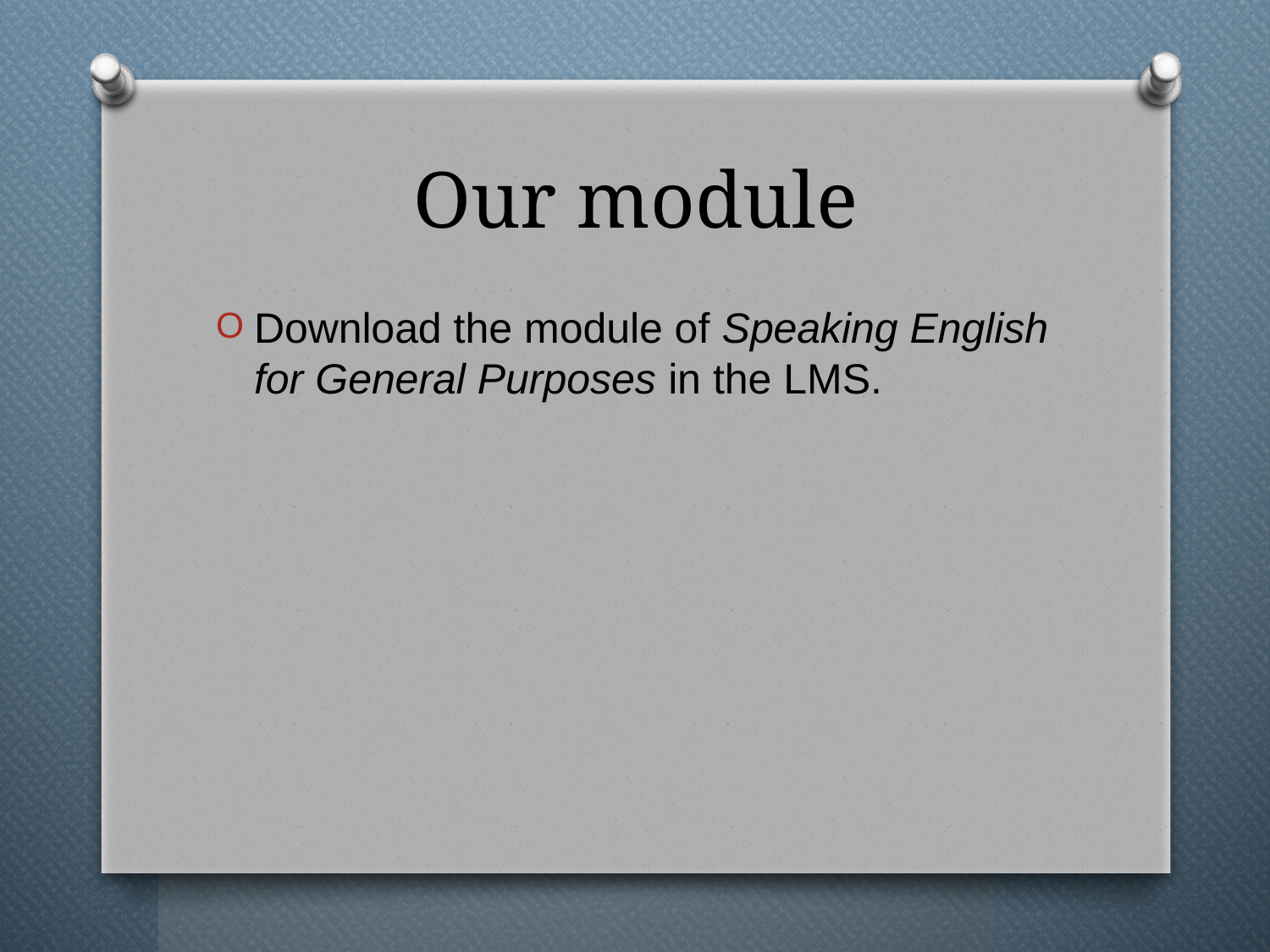

# Our module
Download the module of Speaking English for General Purposes in the LMS.